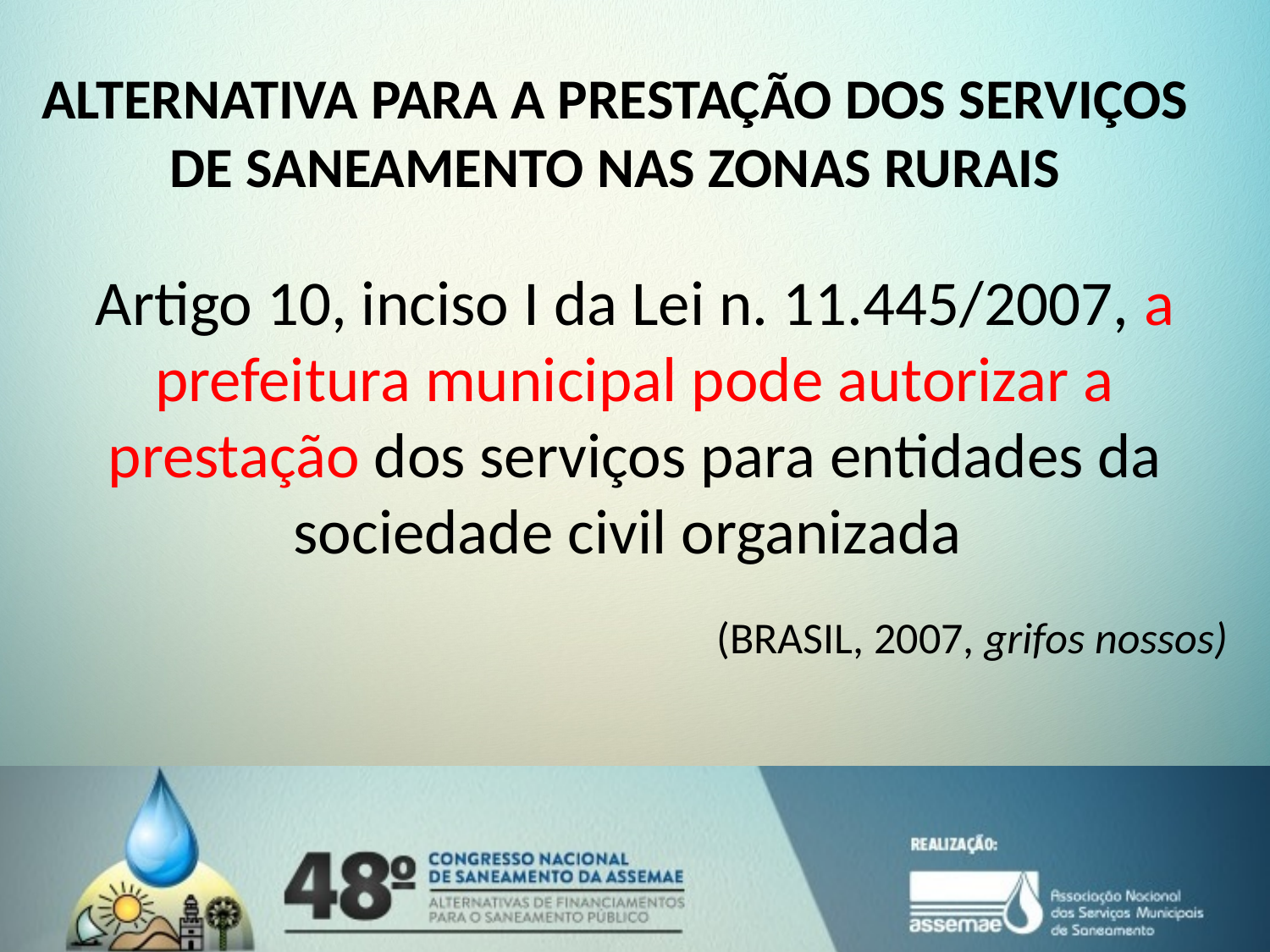

#
ALTERNATIVA PARA A PRESTAÇÃO DOS SERVIÇOS DE SANEAMENTO NAS ZONAS RURAIS
Artigo 10, inciso I da Lei n. 11.445/2007, a prefeitura municipal pode autorizar a prestação dos serviços para entidades da sociedade civil organizada

(BRASIL, 2007, grifos nossos)